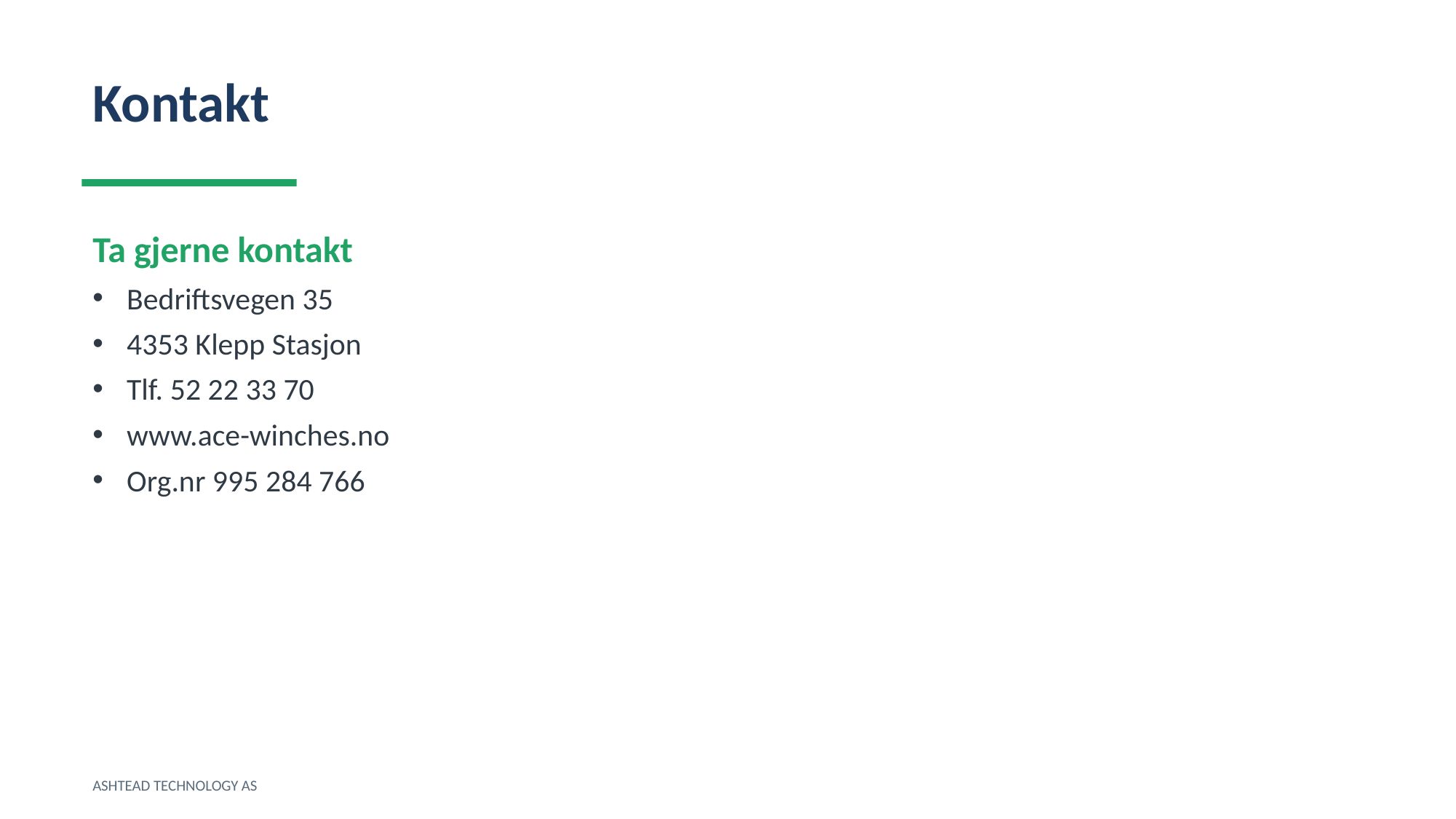

Kontakt

Ta gjerne kontakt
Bedriftsvegen 35
4353 Klepp Stasjon
Tlf. 52 22 33 70
www.ace-winches.no
Org.nr 995 284 766
ASHTEAD TECHNOLOGY AS